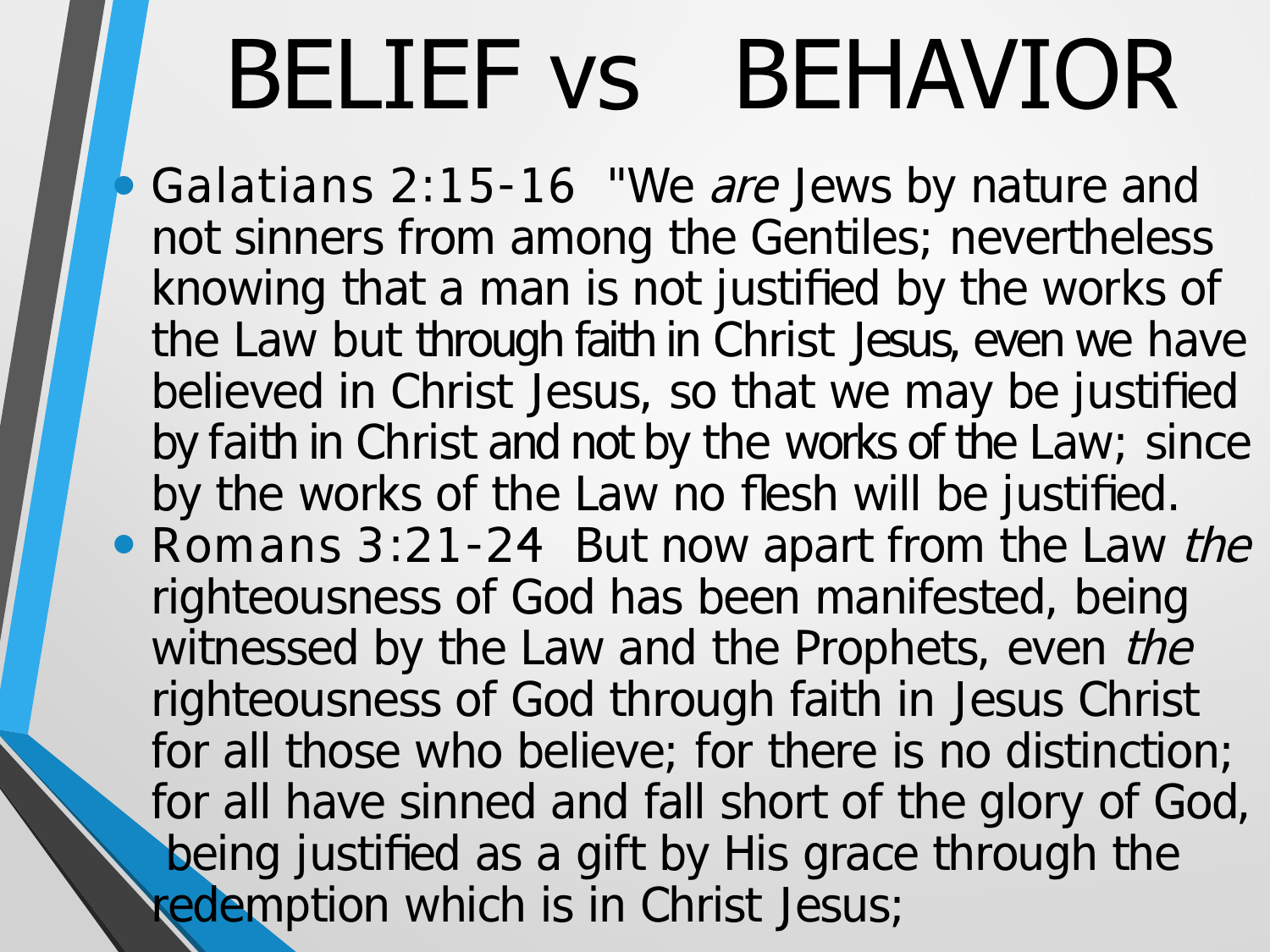

# BELIEF vs	BEHAVIOR
Galatians 2:15-16  "We are Jews by nature and not sinners from among the Gentiles; nevertheless knowing that a man is not justified by the works of the Law but through faith in Christ Jesus, even we have believed in Christ Jesus, so that we may be justified by faith in Christ and not by the works of the Law; since by the works of the Law no flesh will be justified.
Romans 3:21-24  But now apart from the Law the righteousness of God has been manifested, being witnessed by the Law and the Prophets, even the righteousness of God through faith in Jesus Christ for all those who believe; for there is no distinction; for all have sinned and fall short of the glory of God,  being justified as a gift by His grace through the redemption which is in Christ Jesus;